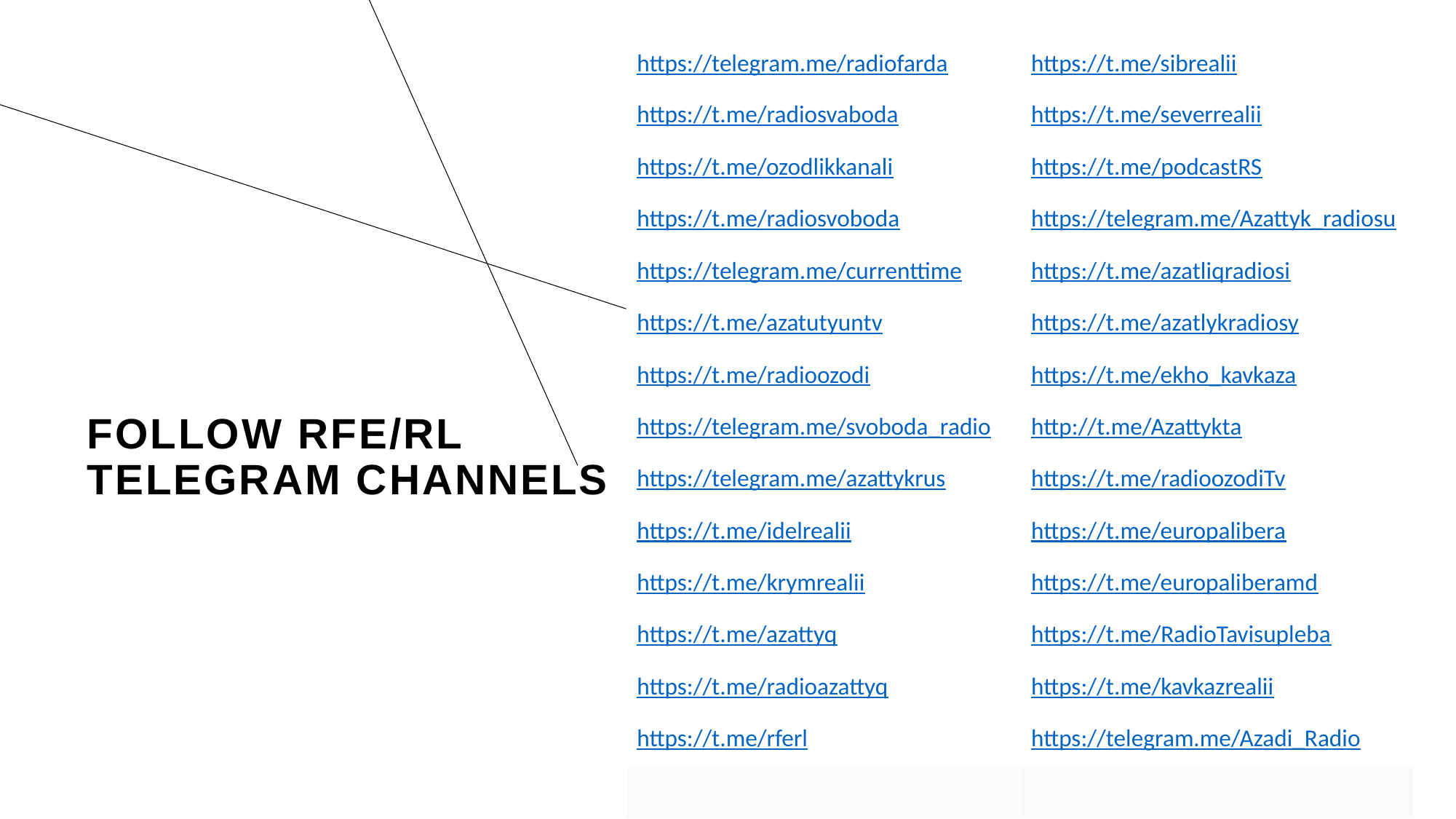

|  |
| --- |
| https://telegram.me/radiofarda | https://t.me/sibrealii |
| --- | --- |
| https://t.me/radiosvaboda | https://t.me/severrealii |
| https://t.me/ozodlikkanali | https://t.me/podcastRS |
| https://t.me/radiosvoboda | https://telegram.me/Azattyk\_radiosu |
| https://telegram.me/currenttime | https://t.me/azatliqradiosi |
| https://t.me/azatutyuntv | https://t.me/azatlykradiosy |
| https://t.me/radioozodi | https://t.me/ekho\_kavkaza |
| https://telegram.me/svoboda\_radio | http://t.me/Azattykta |
| https://telegram.me/azattykrus | https://t.me/radioozodiTv |
| https://t.me/idelrealii | https://t.me/europalibera |
| https://t.me/krymrealii | https://t.me/europaliberamd |
| https://t.me/azattyq | https://t.me/RadioTavisupleba |
| https://t.me/radioazattyq | https://t.me/kavkazrealii |
| https://t.me/rferl | https://telegram.me/Azadi\_Radio |
|  |  |
# Follow rfe/rl telegram channels
29